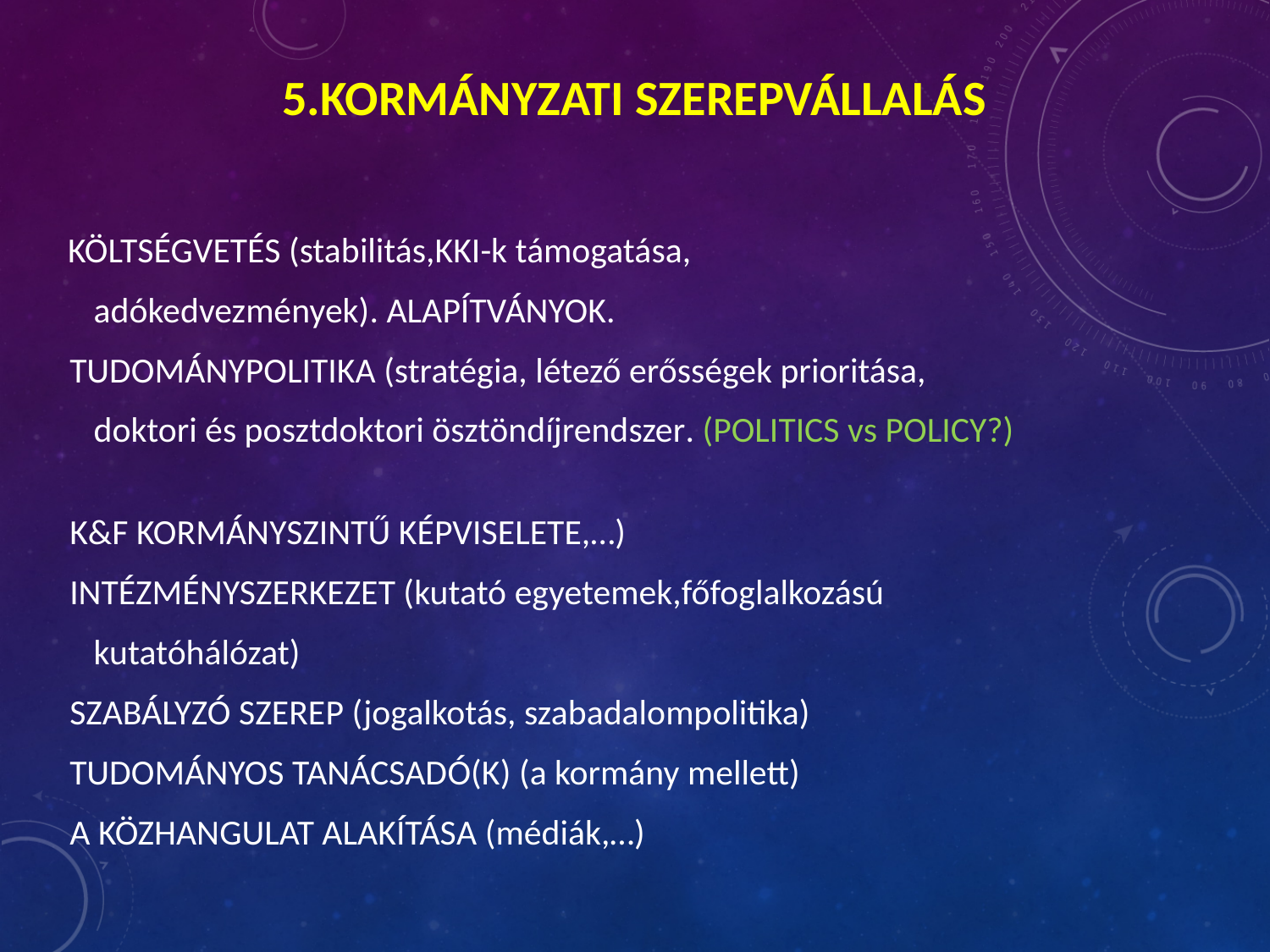

5.KORMÁNYZATI SZEREPVÁLLALÁS

  KÖLTSÉGVETÉS (stabilitás,KKI-k támogatása,
     adókedvezmények). ALAPÍTVÁNYOK.
  TUDOMÁNYPOLITIKA (stratégia, létező erősségek prioritása,
     doktori és posztdoktori ösztöndíjrendszer. (POLITICS vs POLICY?)
  K&F KORMÁNYSZINTŰ KÉPVISELETE,…)
  INTÉZMÉNYSZERKEZET (kutató egyetemek,főfoglalkozású
     kutatóhálózat)
  SZABÁLYZÓ SZEREP (jogalkotás, szabadalompolitika)
  TUDOMÁNYOS TANÁCSADÓ(K) (a kormány mellett)
  A KÖZHANGULAT ALAKÍTÁSA (médiák,…)